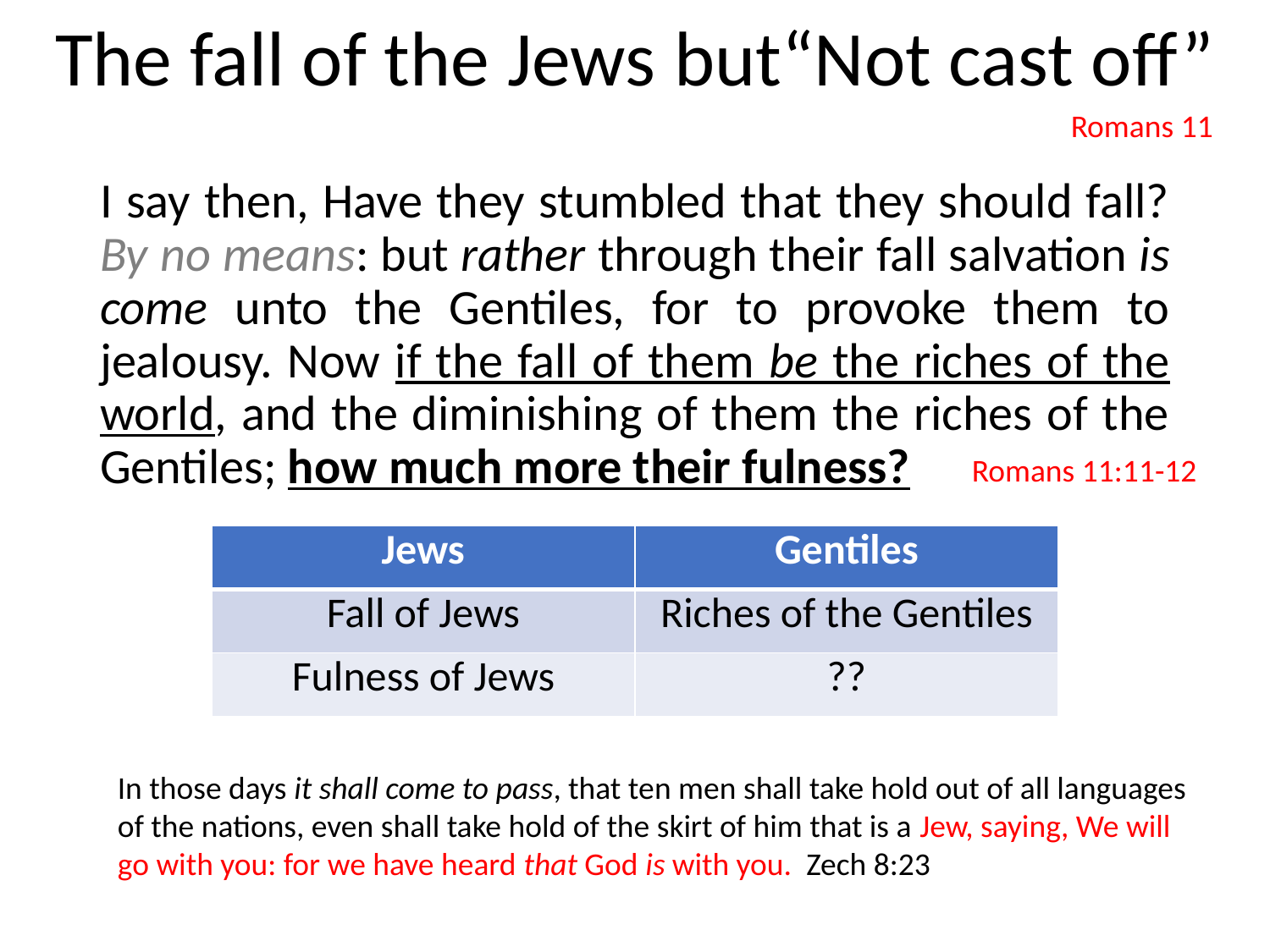

# The fall of the Jews but“Not cast off”
Romans 11
I say then, Have they stumbled that they should fall? By no means: but rather through their fall salvation is come unto the Gentiles, for to provoke them to jealousy. Now if the fall of them be the riches of the world, and the diminishing of them the riches of the Gentiles; how much more their fulness?

Romans 11:11-12
| Jews | Gentiles |
| --- | --- |
| Fall of Jews | Riches of the Gentiles |
| Fulness of Jews | ?? |
In those days it shall come to pass, that ten men shall take hold out of all languages of the nations, even shall take hold of the skirt of him that is a Jew, saying, We will go with you: for we have heard that God is with you.  Zech 8:23